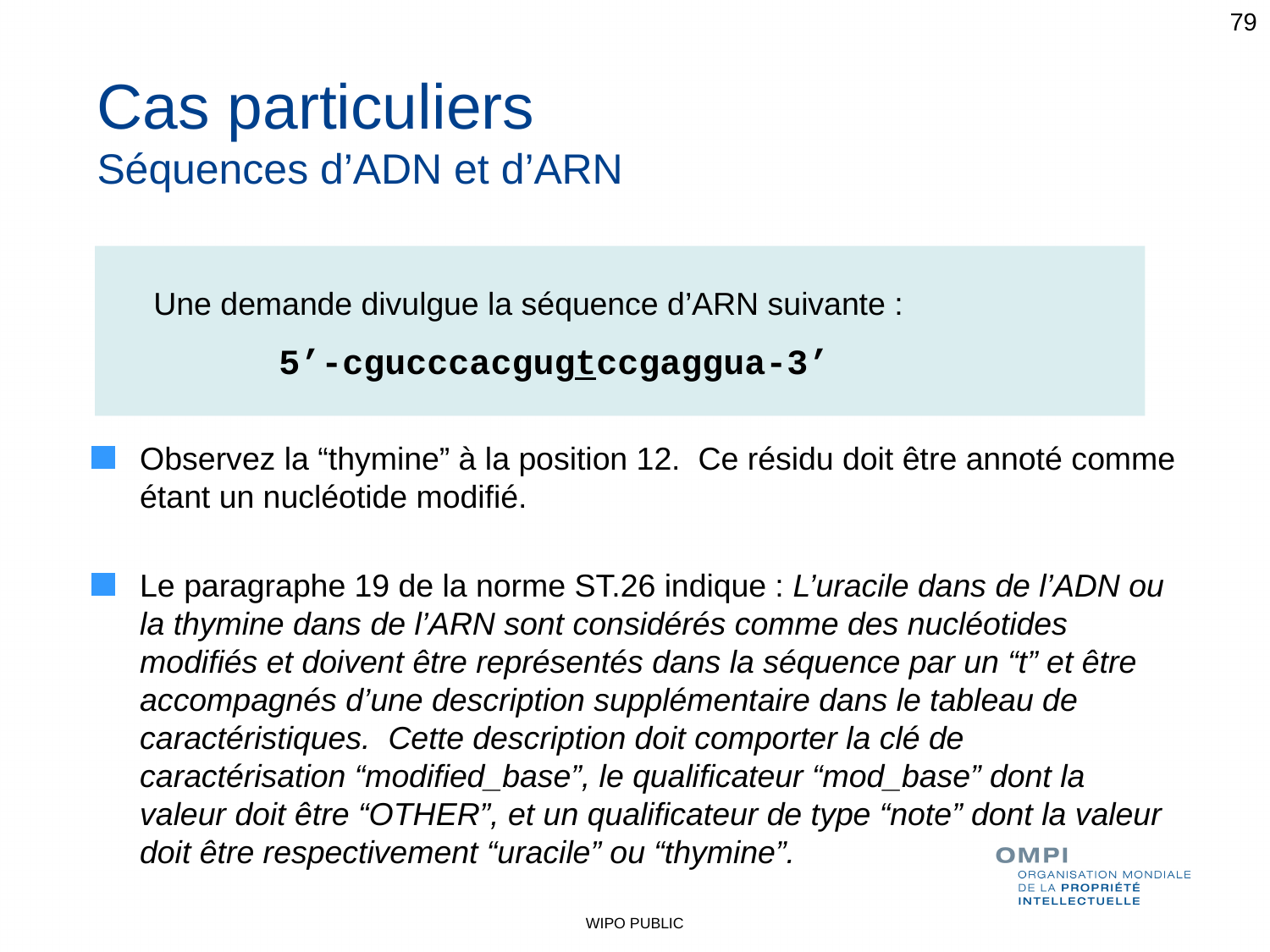

79
Cas particuliers
Séquences d’ADN et d’ARN

Une demande divulgue la séquence d’ARN suivante :
                5’-cgucccacgugtccgaggua-3’
Observez la “thymine” à la position 12.  Ce résidu doit être annoté comme étant un nucléotide modifié.

Le paragraphe 19 de la norme ST.26 indique : L’uracile dans de l’ADN ou la thymine dans de l’ARN sont considérés comme des nucléotides modifiés et doivent être représentés dans la séquence par un “t” et être accompagnés d’une description supplémentaire dans le tableau de caractéristiques.  Cette description doit comporter la clé de caractérisation “modified_base”, le qualificateur “mod_base” dont la valeur doit être “OTHER”, et un qualificateur de type “note” dont la valeur doit être respectivement “uracile” ou “thymine”.